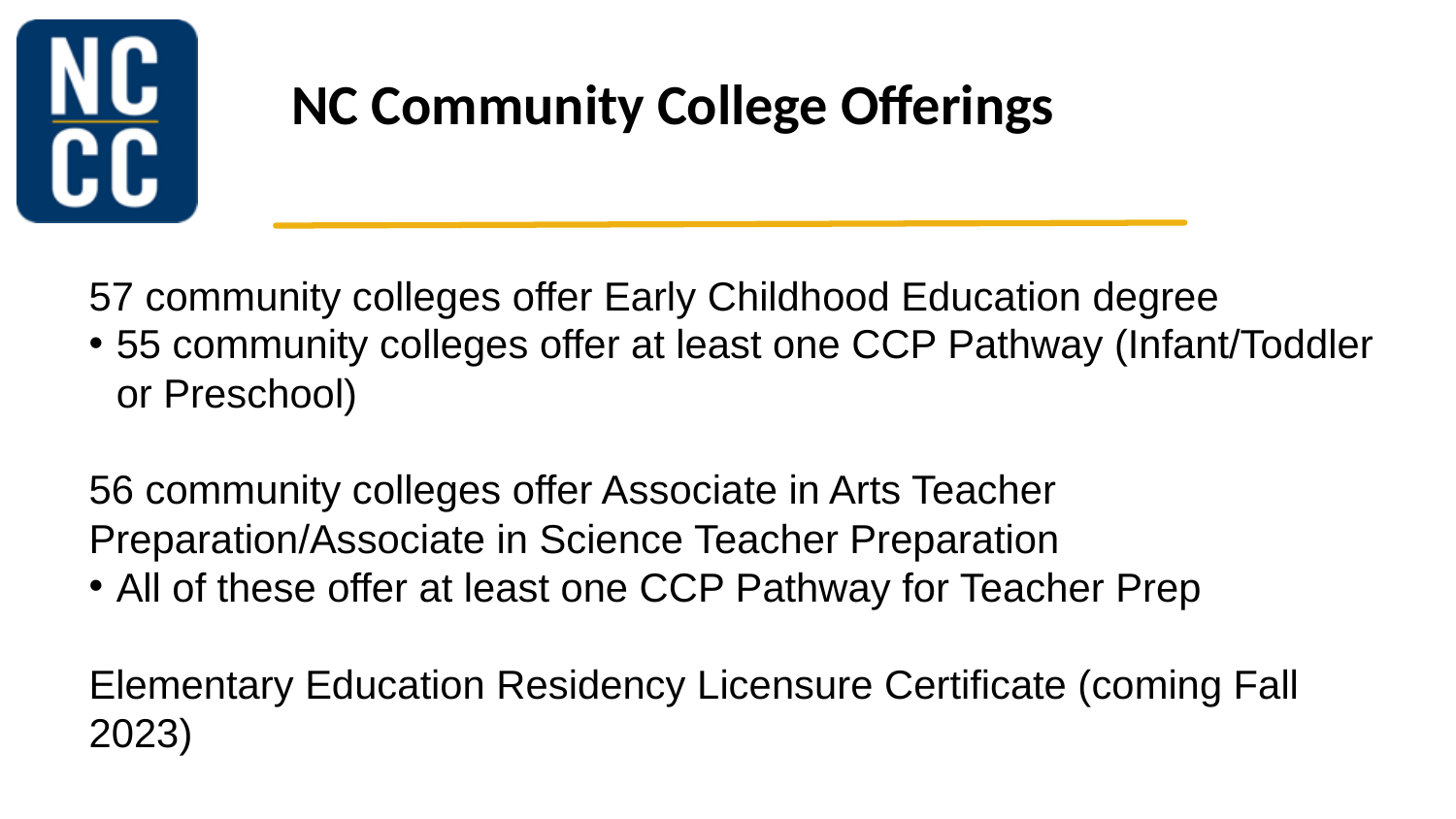

NC Community College Offerings

57 community colleges offer Early Childhood Education degree
55 community colleges offer at least one CCP Pathway (Infant/Toddler or Preschool)

56 community colleges offer Associate in Arts Teacher Preparation/Associate in Science Teacher Preparation
All of these offer at least one CCP Pathway for Teacher Prep

Elementary Education Residency Licensure Certificate (coming Fall 2023)